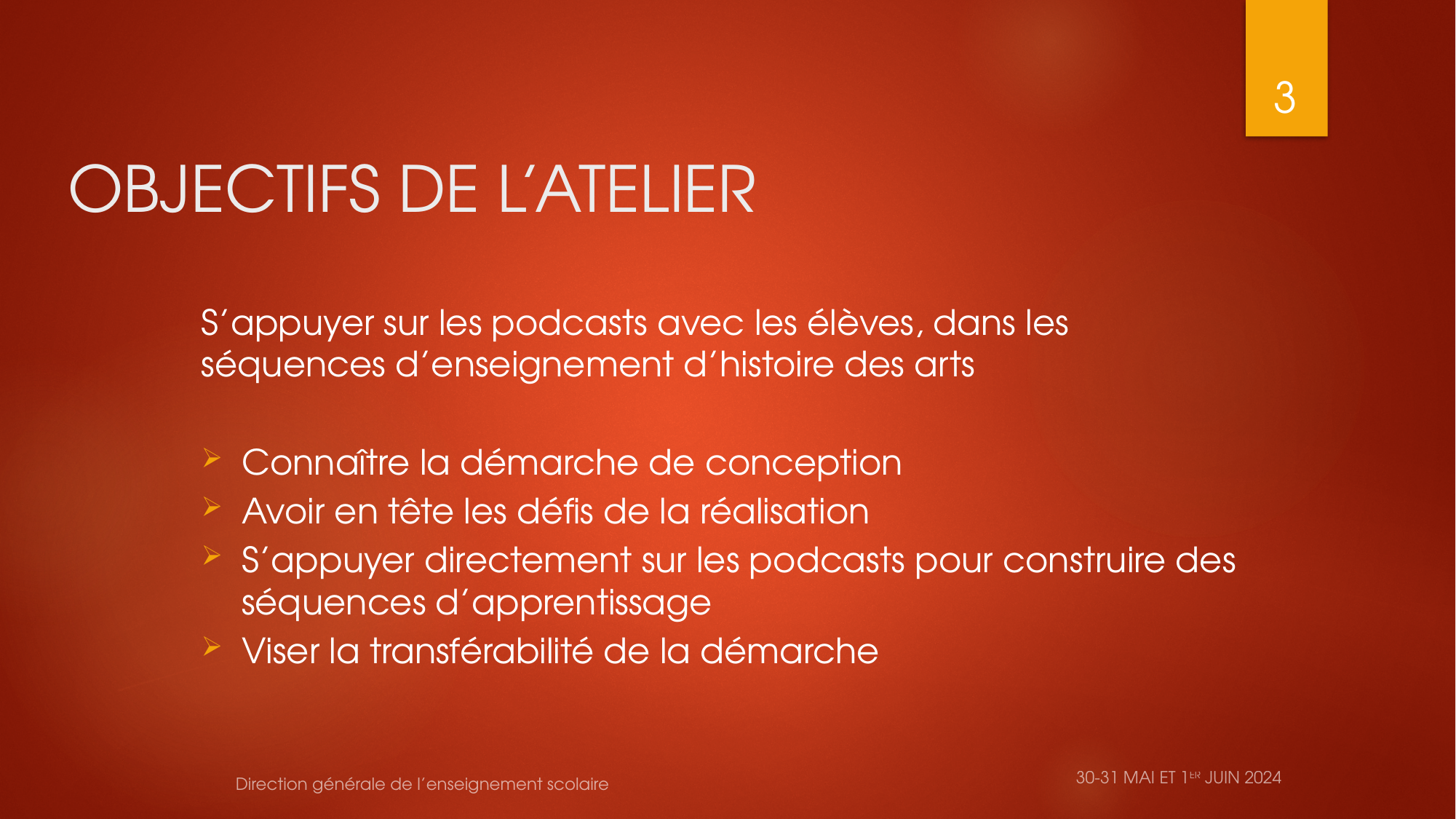

3
# OBJECTIFS DE L’ATELIER

S’appuyer sur les podcasts avec les élèves, dans les séquences d’enseignement d’histoire des arts

Connaître la démarche de conception
Avoir en tête les défis de la réalisation
S’appuyer directement sur les podcasts pour construire des séquences d’apprentissage
Viser la transférabilité de la démarche

Direction générale de l’enseignement scolaire

30-31 MAI et 1er juin 2024